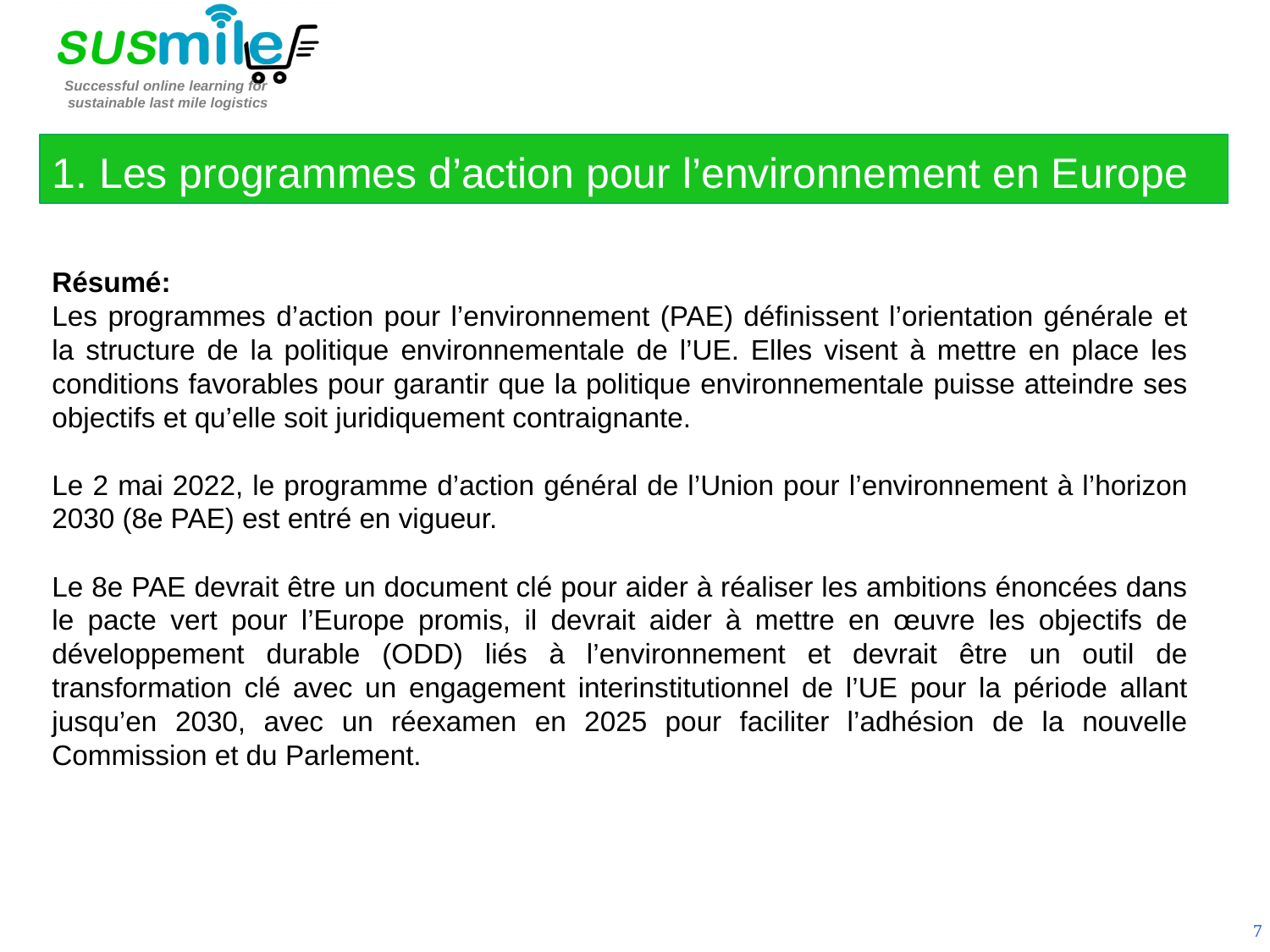

1. Les programmes d’action pour l’environnement en Europe
Résumé:
Les programmes d’action pour l’environnement (PAE) définissent l’orientation générale et la structure de la politique environnementale de l’UE. Elles visent à mettre en place les conditions favorables pour garantir que la politique environnementale puisse atteindre ses objectifs et qu’elle soit juridiquement contraignante.

Le 2 mai 2022, le programme d’action général de l’Union pour l’environnement à l’horizon 2030 (8e PAE) est entré en vigueur.

Le 8e PAE devrait être un document clé pour aider à réaliser les ambitions énoncées dans le pacte vert pour l’Europe promis, il devrait aider à mettre en œuvre les objectifs de développement durable (ODD) liés à l’environnement et devrait être un outil de transformation clé avec un engagement interinstitutionnel de l’UE pour la période allant jusqu’en 2030, avec un réexamen en 2025 pour faciliter l’adhésion de la nouvelle Commission et du Parlement.

7